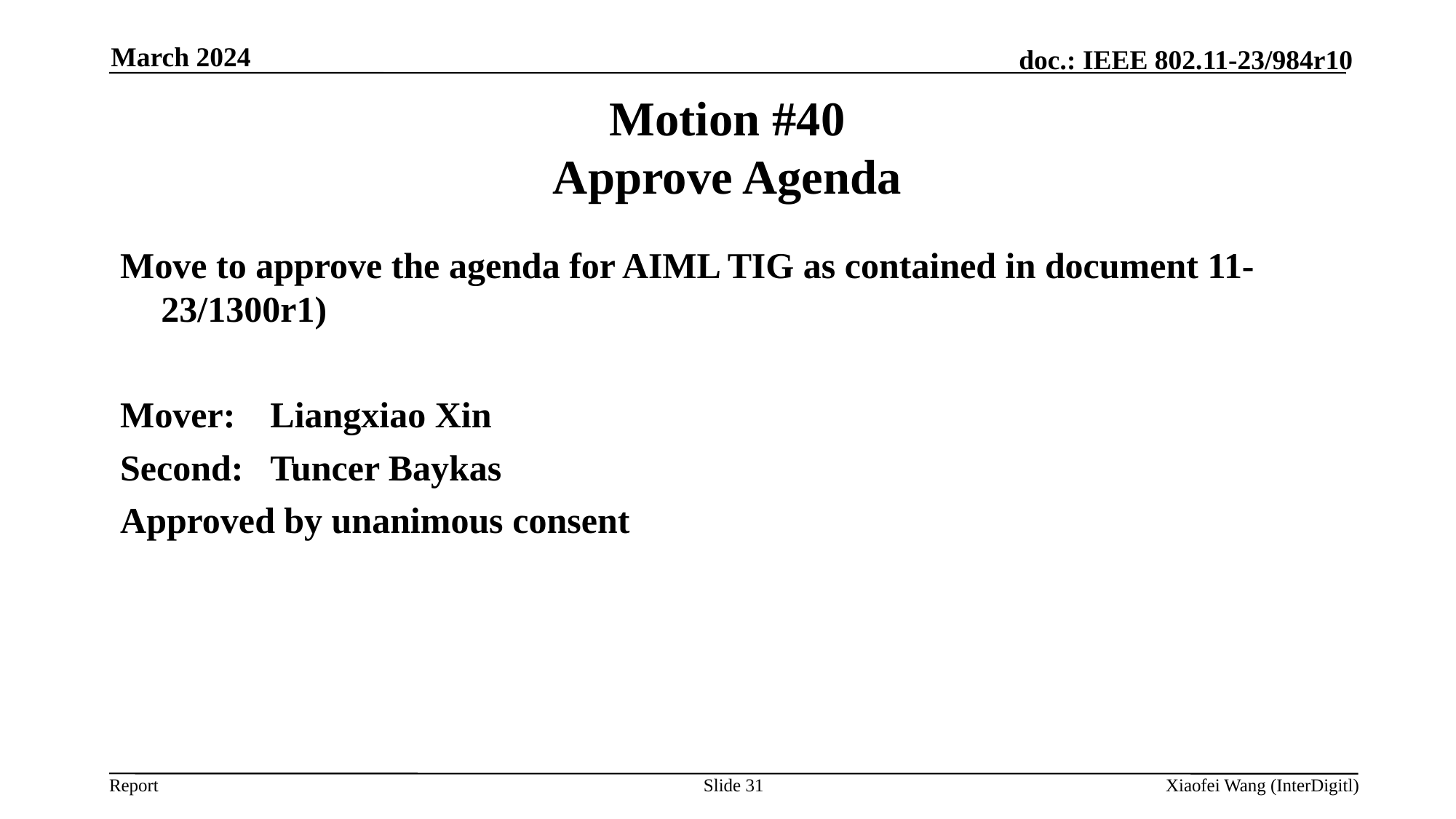

March 2024
# Motion #40 Approve Agenda
Move to approve the agenda for AIML TIG as contained in document 11-23/1300r1)

Mover:	Liangxiao Xin
Second:	Tuncer Baykas
Approved by unanimous consent
Slide 31
Xiaofei Wang (InterDigitl)